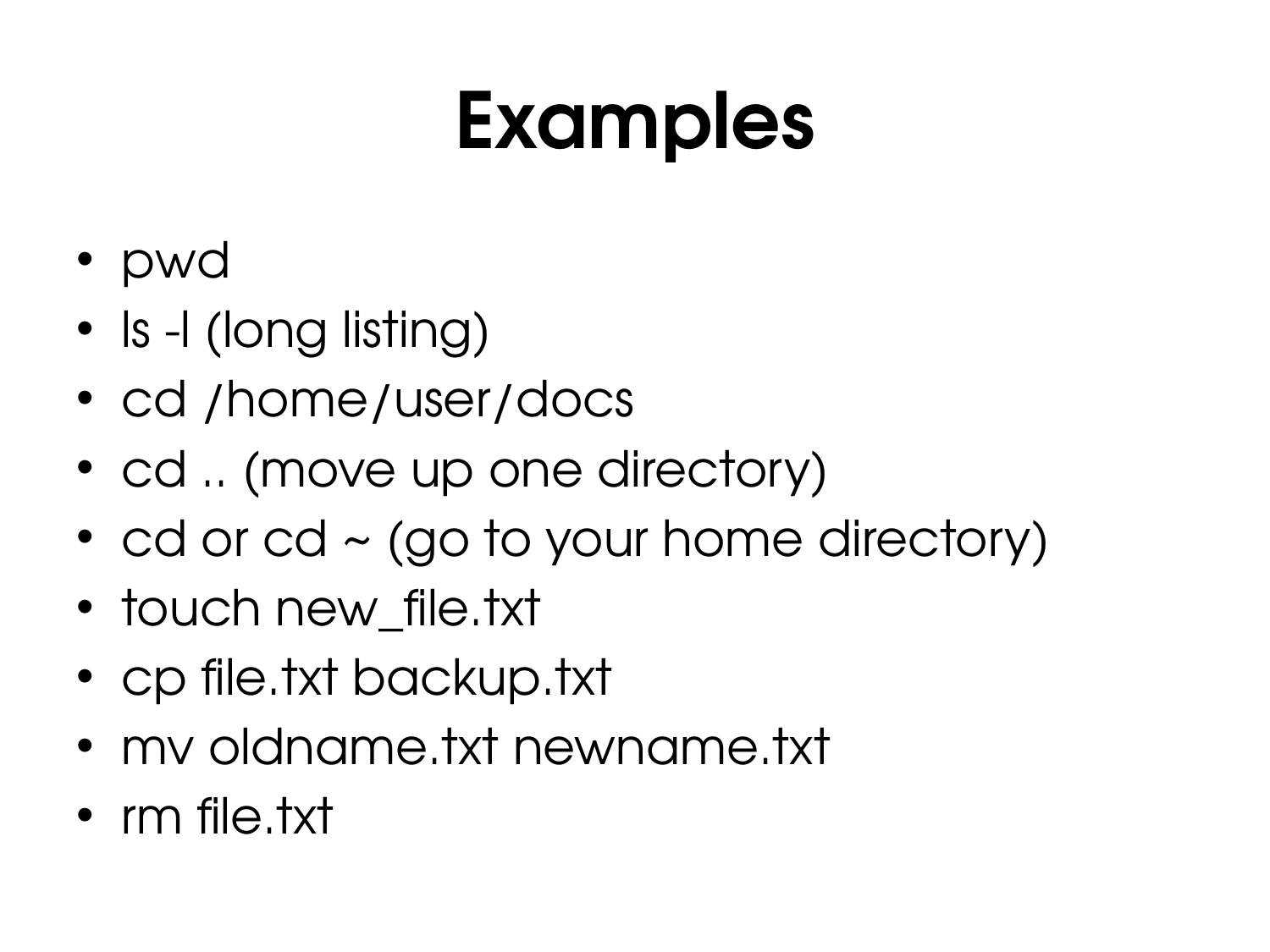

# Examples
pwd
ls -l (long listing)
cd /home/user/docs
cd .. (move up one directory)
cd or cd ~ (go to your home directory)
touch new_file.txt
cp file.txt backup.txt
mv oldname.txt newname.txt
rm file.txt